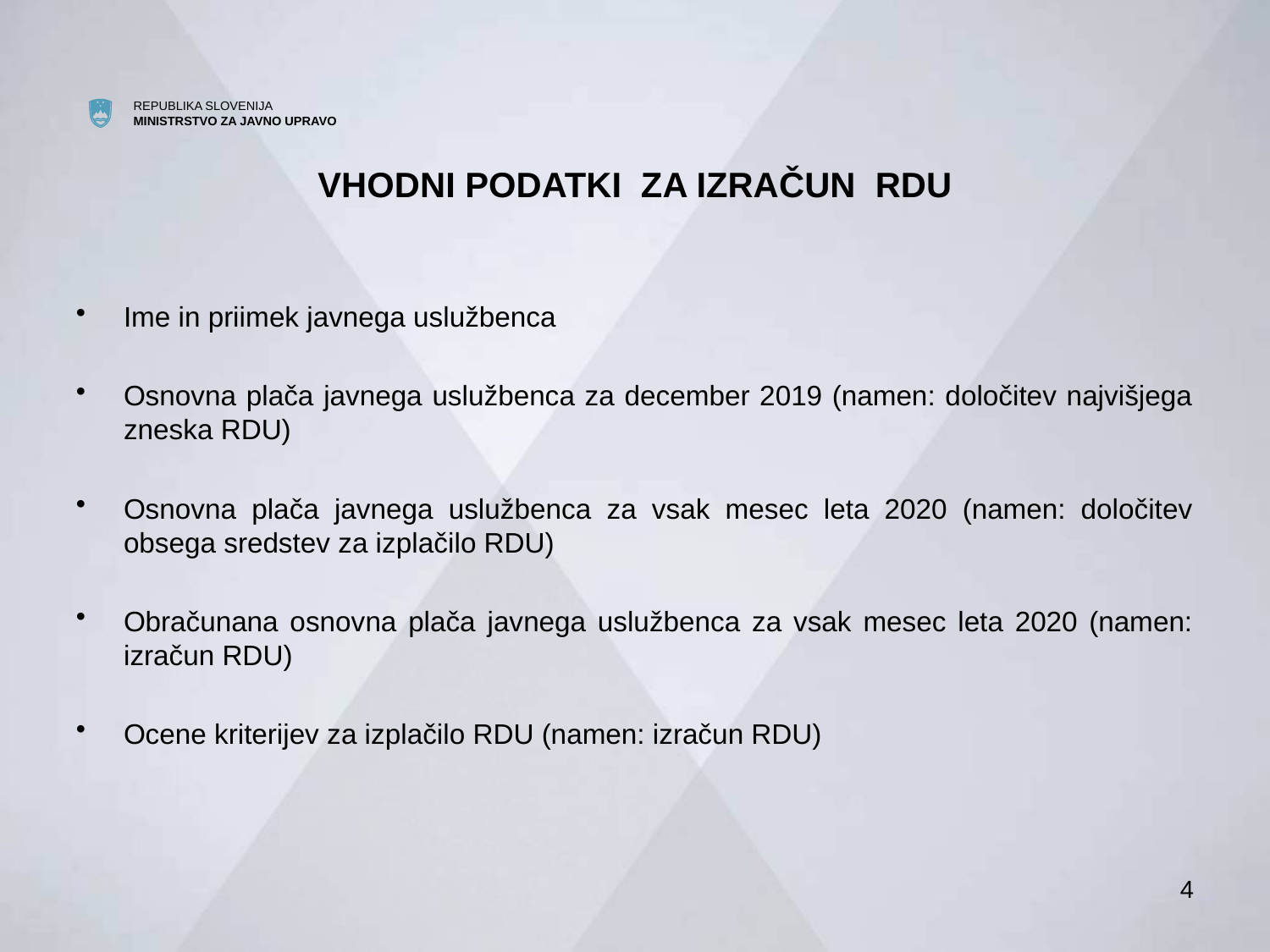

#
VHODNI PODATKI  ZA IZRAČUN  RDU

Ime in priimek javnega uslužbenca

Osnovna plača javnega uslužbenca za december 2019 (namen: določitev najvišjega zneska RDU)

Osnovna plača javnega uslužbenca za vsak mesec leta 2020 (namen: določitev obsega sredstev za izplačilo RDU)

Obračunana osnovna plača javnega uslužbenca za vsak mesec leta 2020 (namen: izračun RDU)

Ocene kriterijev za izplačilo RDU (namen: izračun RDU)

4